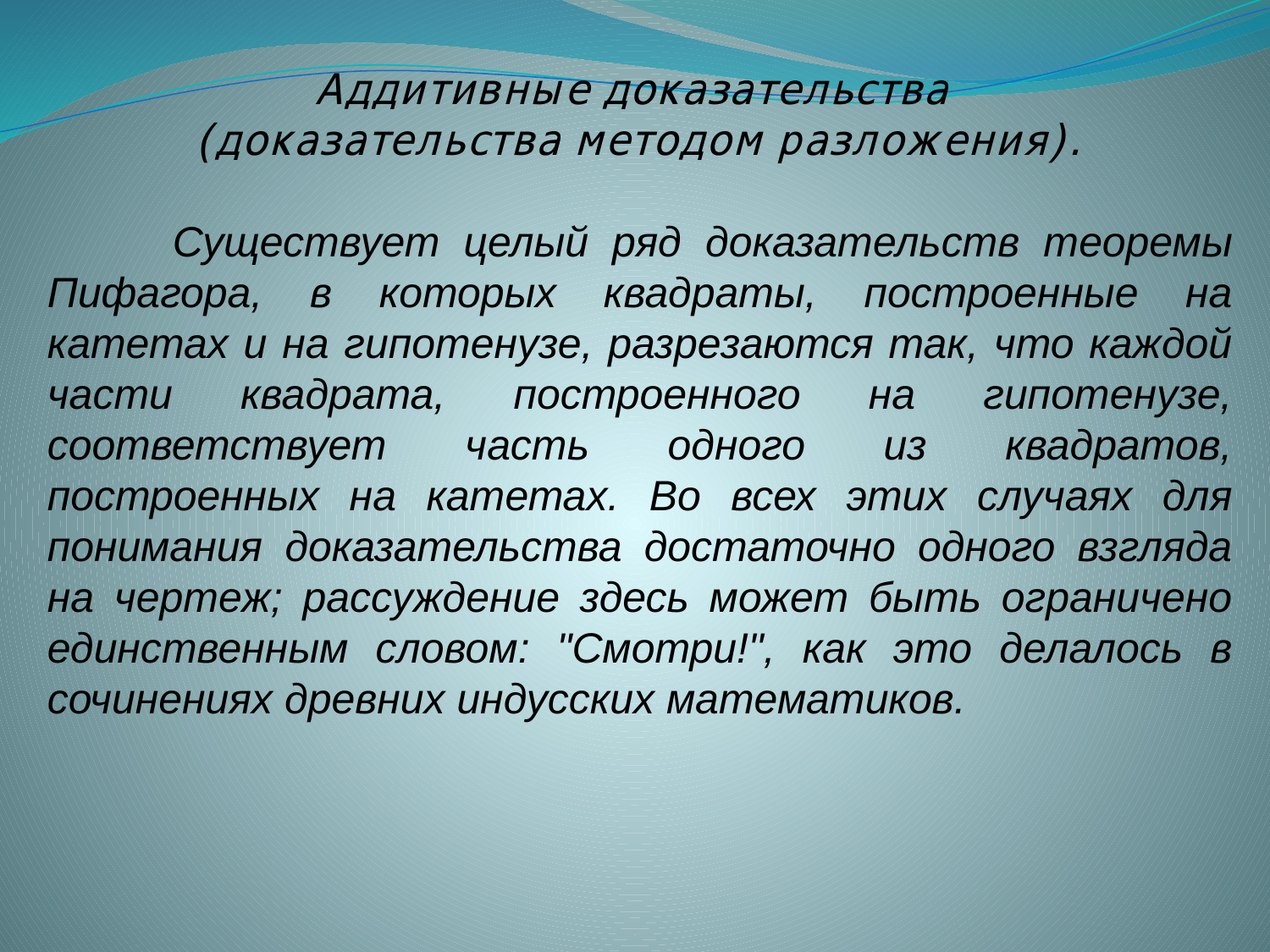

Аддитивные доказательства
(доказательства методом разложения).

     Существует целый ряд доказательств теоремы Пифагора, в которых квадраты, построенные на катетах и на гипотенузе, разрезаются так, что каждой части квадрата, построенного на гипотенузе, соответствует часть одного из квадратов, построенных на катетах. Во всех этих случаях для понимания доказательства достаточно одного взгляда на чертеж; рассуждение здесь может быть ограничено единственным словом: "Смотри!", как это делалось в сочинениях древних индусских математиков.